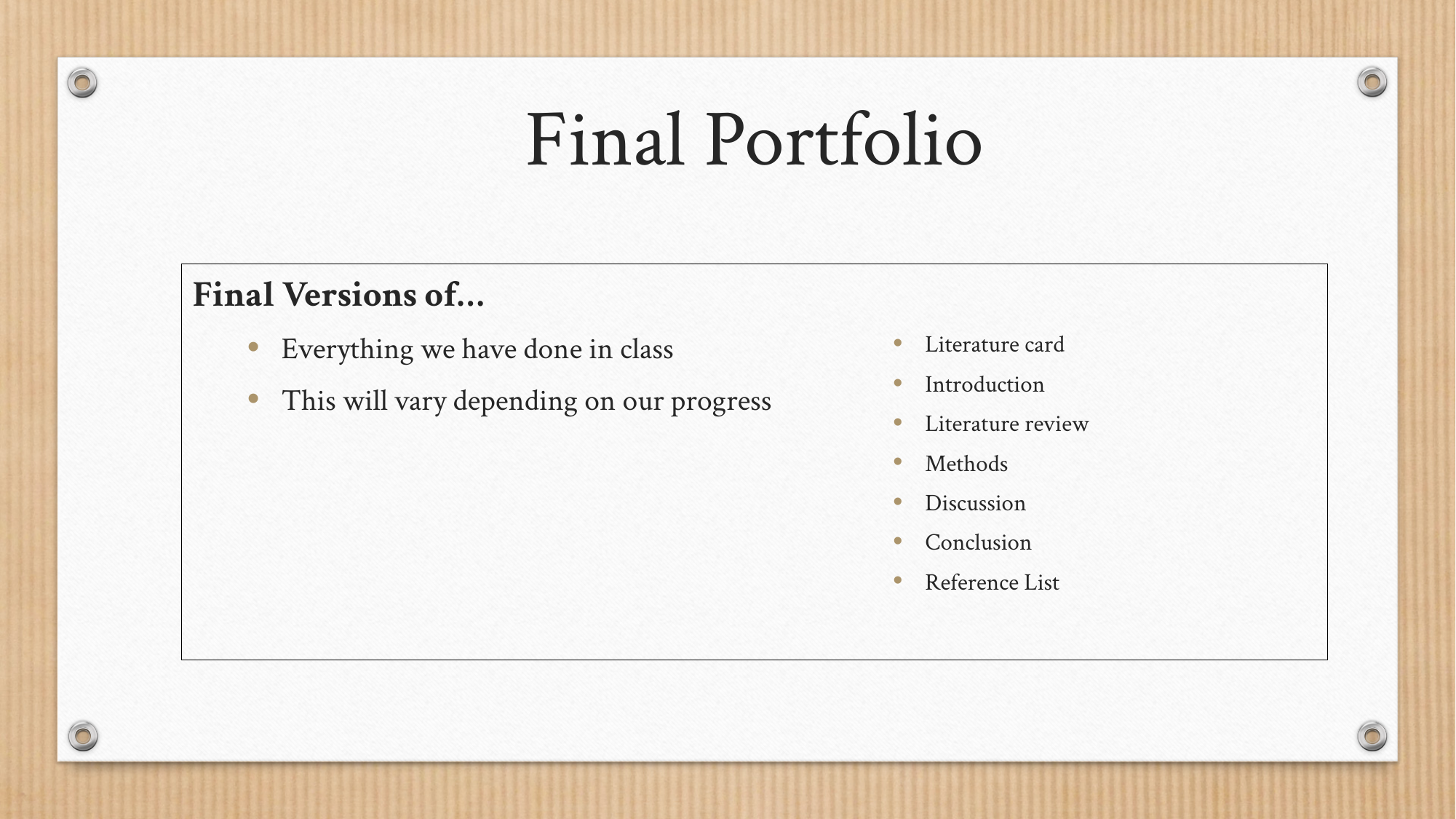

Final Portfolio
Final Versions of…
Everything we have done in class
This will vary depending on our progress

Literature card
Introduction
Literature review
Methods
Discussion
Conclusion
Reference List